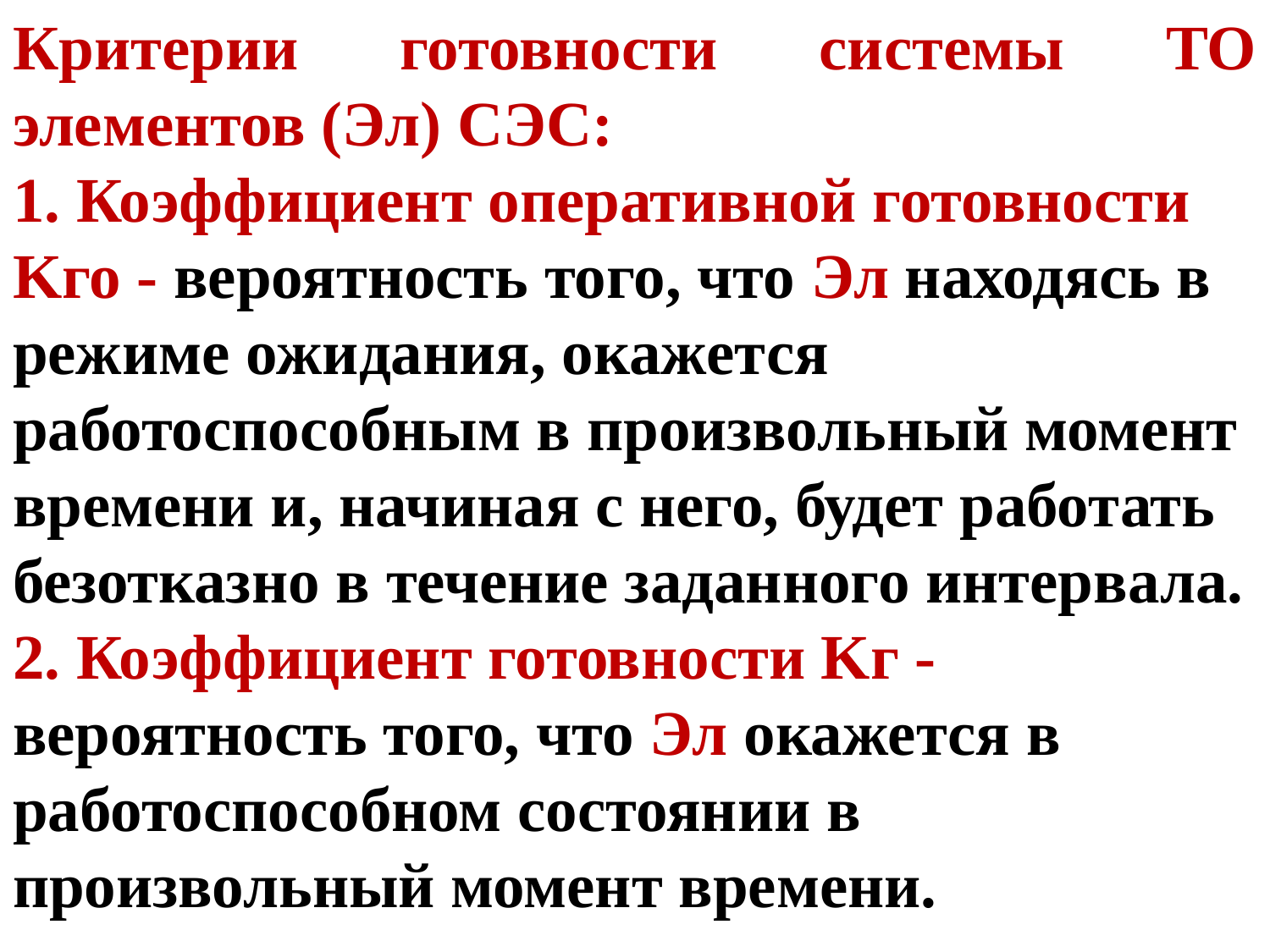

Критерии готовности системы ТО элементов (Эл) СЭС:
1. Коэффициент оперативной готовности Kго - вероятность того, что Эл находясь в режиме ожидания, окажется работоспособным в произвольный момент времени и, начиная с него, будет работать безотказно в течение заданного интервала.
2. Коэффициент готовности Kг - вероятность того, что Эл окажется в работоспособном состоянии в произвольный момент времени.